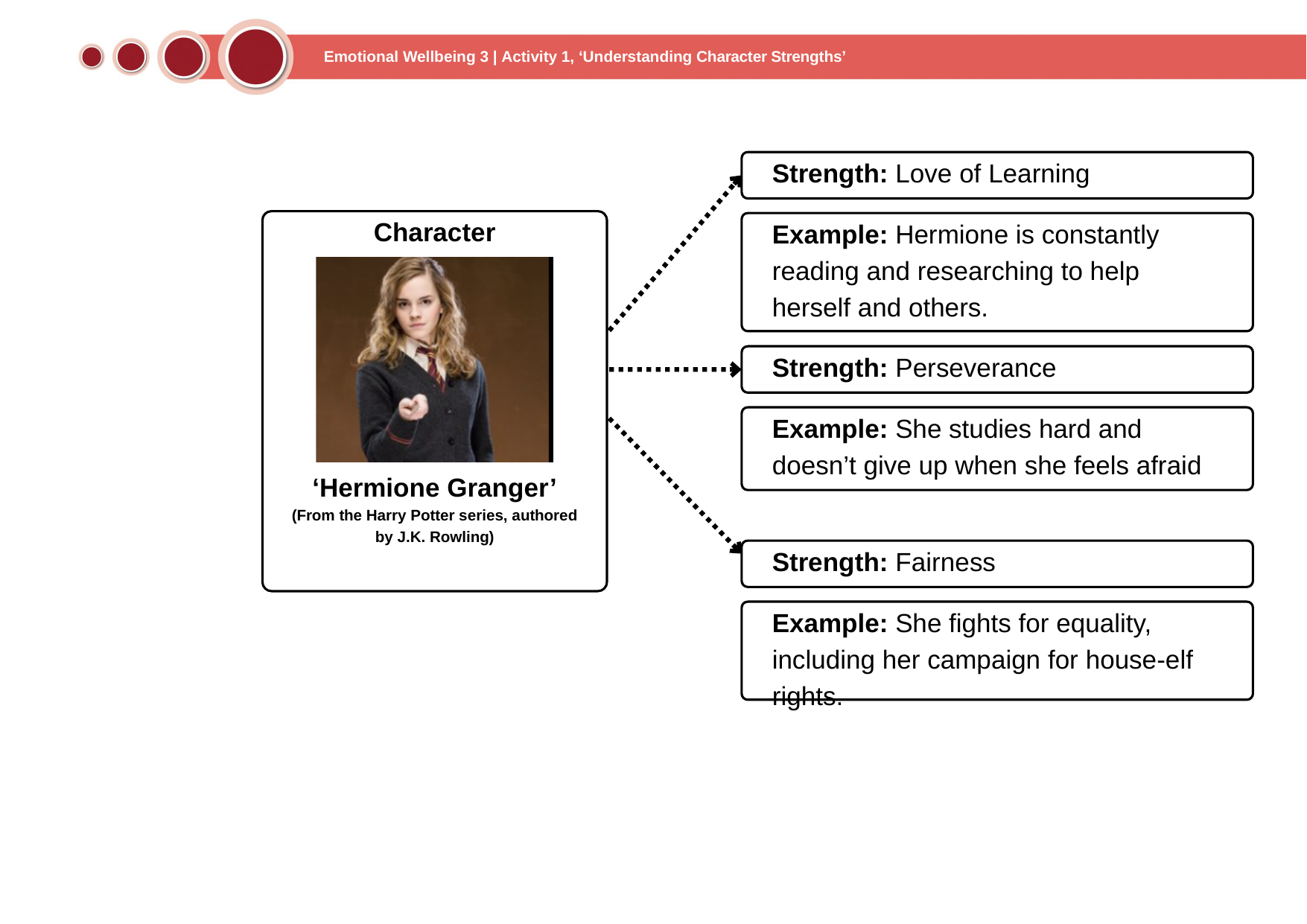

Emotional Wellbeing 3 | Activity 1, ‘Understanding Character Strengths’
Strength: Love of Learning

Character

‘Hermione Granger’
(From the Harry Potter series, authored by J.K. Rowling)

Example: Hermione is constantly reading and researching to help herself and others.

Strength: Perseverance

Example: She studies hard and doesn’t give up when she feels afraid

Strength: Fairness

Example: She fights for equality, including her campaign for house-elf rights.